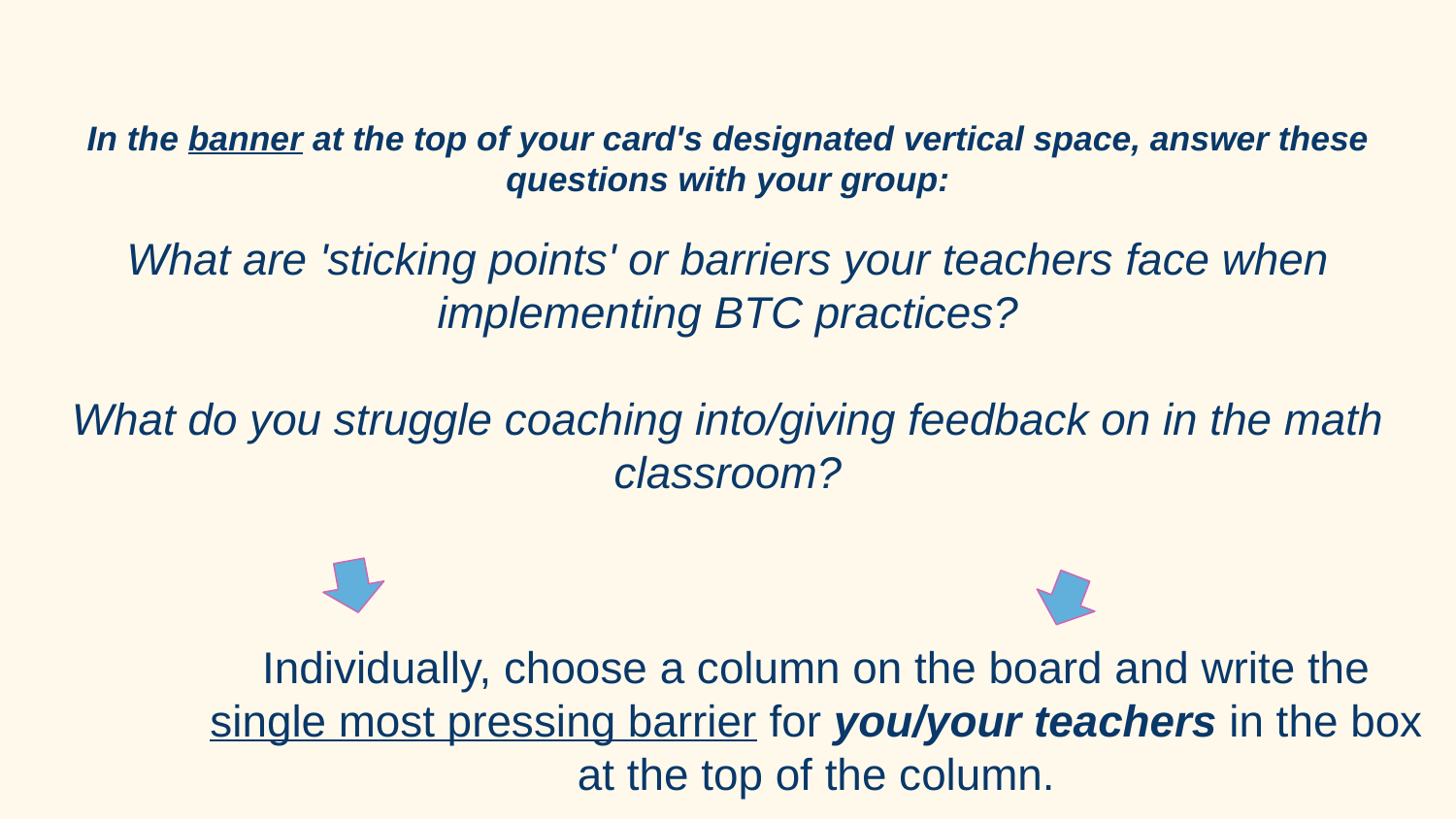

In the banner at the top of your card's designated vertical space, answer these questions with your group:

What are 'sticking points' or barriers your teachers face when implementing BTC practices?

What do you struggle coaching into/giving feedback on in the math classroom?

Individually, choose a column on the board and write the single most pressing barrier for you/your teachers in the box at the top of the column.